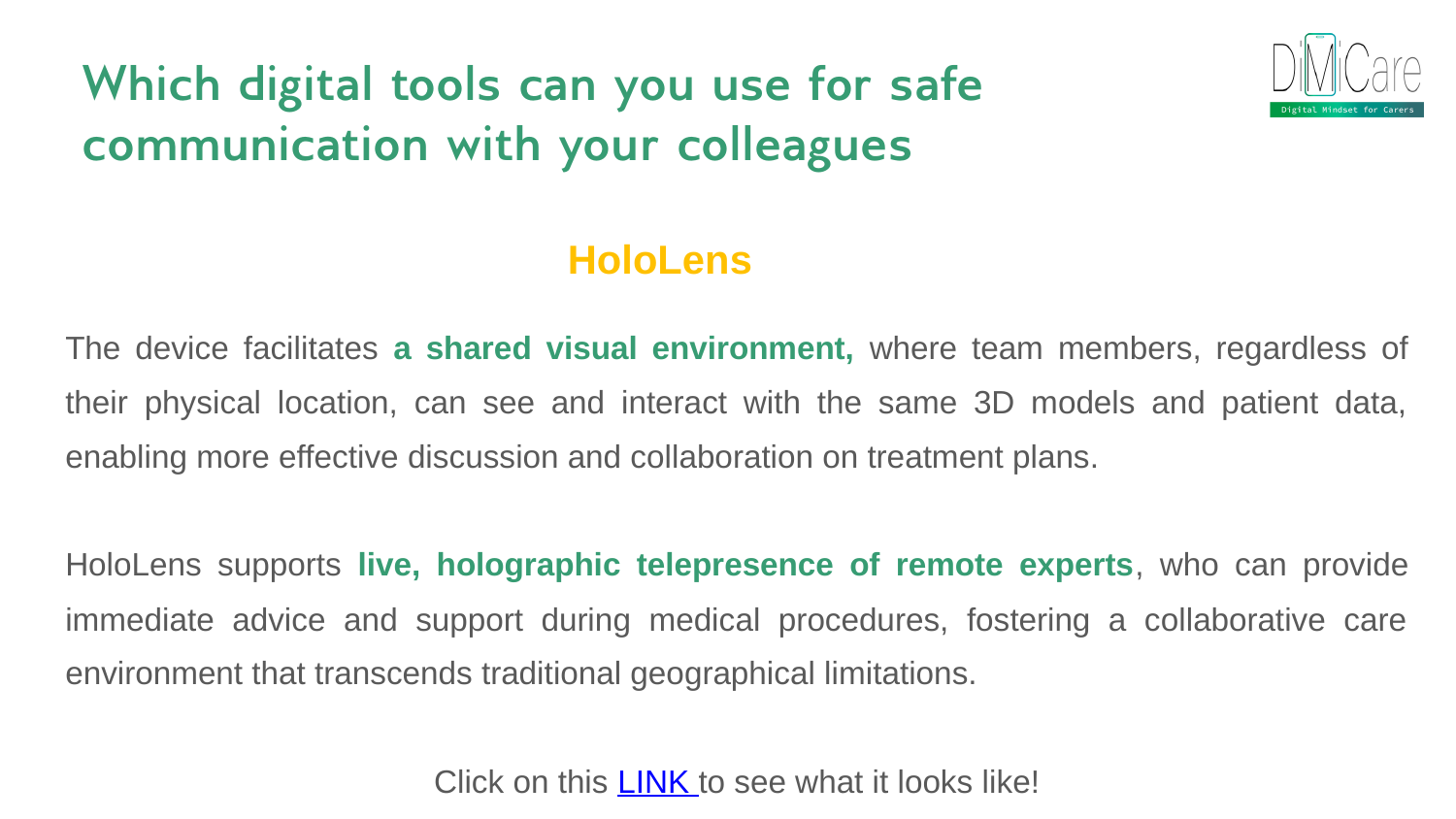

Which digital tools can you use for safe communication with your colleagues
HoloLens
The device facilitates a shared visual environment, where team members, regardless of their physical location, can see and interact with the same 3D models and patient data, enabling more effective discussion and collaboration on treatment plans.

HoloLens supports live, holographic telepresence of remote experts, who can provide immediate advice and support during medical procedures, fostering a collaborative care environment that transcends traditional geographical limitations.

Click on this LINK to see what it looks like!